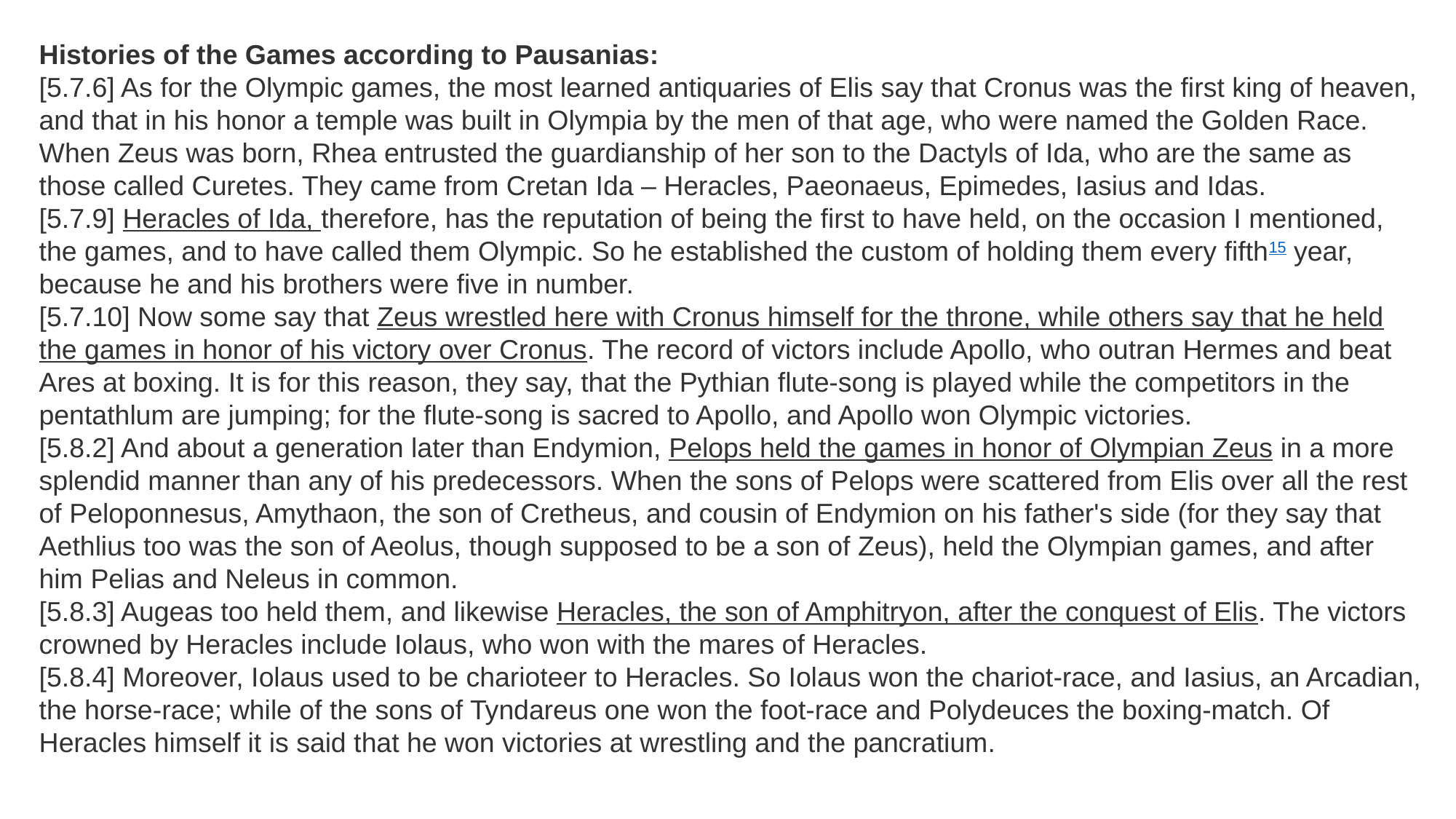

Histories of the Games according to Pausanias:
[5.7.6] As for the Olympic games, the most learned antiquaries of Elis say that Cronus was the first king of heaven, and that in his honor a temple was built in Olympia by the men of that age, who were named the Golden Race. When Zeus was born, Rhea entrusted the guardianship of her son to the Dactyls of Ida, who are the same as those called Curetes. They came from Cretan Ida – Heracles, Paeonaeus, Epimedes, Iasius and Idas.
[5.7.9] Heracles of Ida, therefore, has the reputation of being the first to have held, on the occasion I mentioned, the games, and to have called them Olympic. So he established the custom of holding them every fifth15 year, because he and his brothers were five in number.
[5.7.10] Now some say that Zeus wrestled here with Cronus himself for the throne, while others say that he held the games in honor of his victory over Cronus. The record of victors include Apollo, who outran Hermes and beat Ares at boxing. It is for this reason, they say, that the Pythian flute-song is played while the competitors in the pentathlum are jumping; for the flute-song is sacred to Apollo, and Apollo won Olympic victories.
[5.8.2] And about a generation later than Endymion, Pelops held the games in honor of Olympian Zeus in a more splendid manner than any of his predecessors. When the sons of Pelops were scattered from Elis over all the rest of Peloponnesus, Amythaon, the son of Cretheus, and cousin of Endymion on his father's side (for they say that Aethlius too was the son of Aeolus, though supposed to be a son of Zeus), held the Olympian games, and after him Pelias and Neleus in common.
[5.8.3] Augeas too held them, and likewise Heracles, the son of Amphitryon, after the conquest of Elis. The victors crowned by Heracles include Iolaus, who won with the mares of Heracles.
[5.8.4] Moreover, Iolaus used to be charioteer to Heracles. So Iolaus won the chariot-race, and Iasius, an Arcadian, the horse-race; while of the sons of Tyndareus one won the foot-race and Polydeuces the boxing-match. Of Heracles himself it is said that he won victories at wrestling and the pancratium.